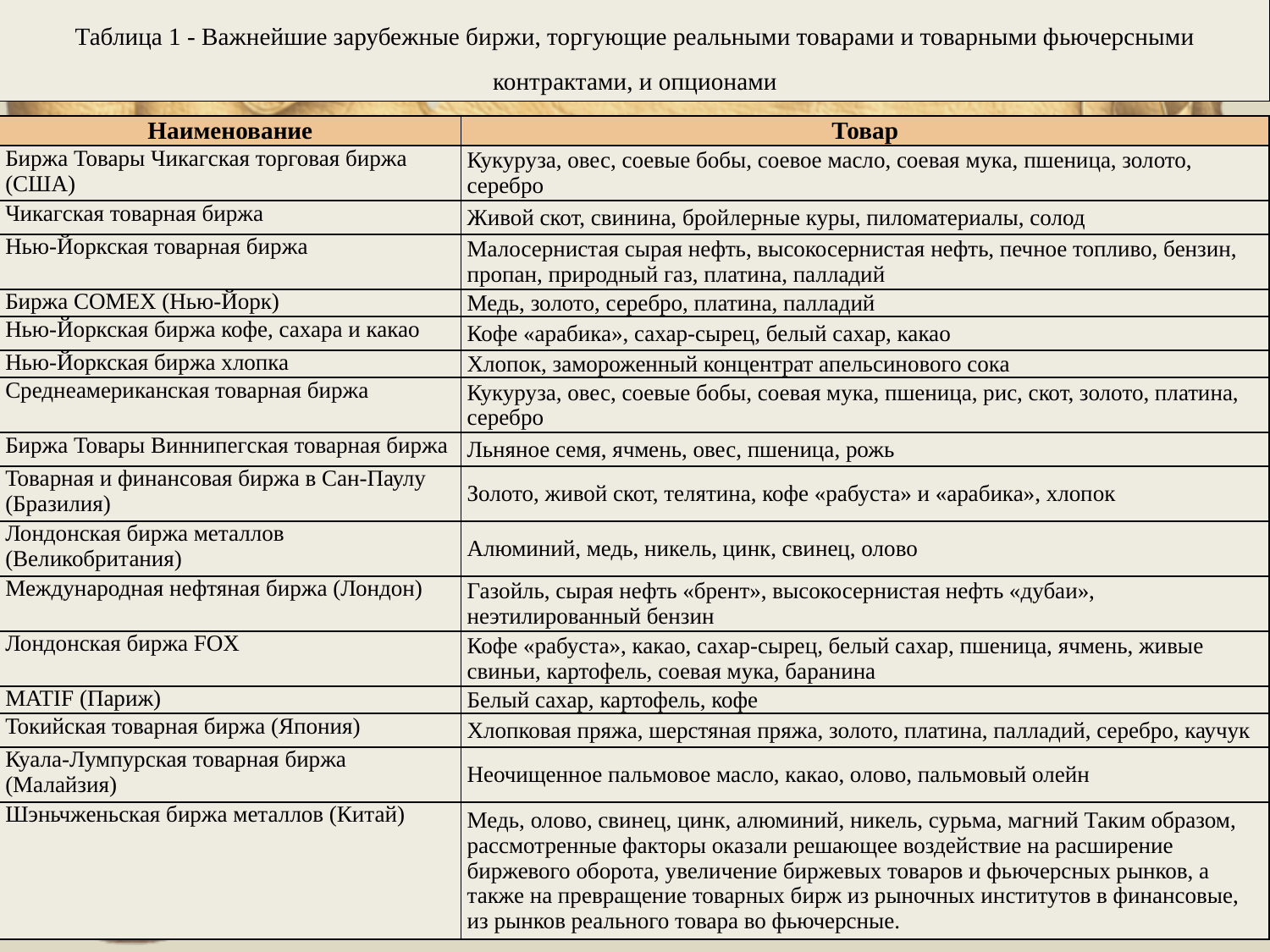

Таблица 1 - Важнейшие зарубежные биржи, торгующие реальными товарами и товарными фьючерсными контрактами, и опционами
| Наименование | Товар |
| --- | --- |
| Биржа Товары Чикагская торговая биржа (США) | Кукуруза, овес, соевые бобы, соевое масло, соевая мука, пшеница, золото, серебро |
| Чикагская товарная биржа | Живой скот, свинина, бройлерные куры, пиломатериалы, солод |
| Нью-Йоркская товарная биржа | Малосернистая сырая нефть, высокосернистая нефть, печное топливо, бензин, пропан, природный газ, платина, палладий |
| Биржа СОМЕХ (Нью-Йорк) | Медь, золото, серебро, платина, палладий |
| Нью-Йоркская биржа кофе, сахара и какао | Кофе «арабика», сахар-сырец, белый сахар, какао |
| Нью-Йоркская биржа хлопка | Хлопок, замороженный концентрат апельсинового сока |
| Среднеамериканская товарная биржа | Кукуруза, овес, соевые бобы, соевая мука, пшеница, рис, скот, золото, платина, серебро |
| Биржа Товары Виннипегская товарная биржа | Льняное семя, ячмень, овес, пшеница, рожь |
| Товарная и финансовая биржа в Сан-Паулу (Бразилия) | Золото, живой скот, телятина, кофе «рабуста» и «арабика», хлопок |
| Лондонская биржа металлов (Великобритания) | Алюминий, медь, никель, цинк, свинец, олово |
| Международная нефтяная биржа (Лондон) | Газойль, сырая нефть «брент», высокосернистая нефть «дубаи», неэтилированный бензин |
| Лондонская биржа FOX | Кофе «рабуста», какао, сахар-сырец, белый сахар, пшеница, ячмень, живые свиньи, картофель, соевая мука, баранина |
| MATIF (Париж) | Белый сахар, картофель, кофе |
| Токийская товарная биржа (Япония) | Хлопковая пряжа, шерстяная пряжа, золото, платина, палладий, серебро, каучук |
| Куала-Лумпурская товарная биржа (Малайзия) | Неочищенное пальмовое масло, какао, олово, пальмовый олейн |
| Шэньчженьская биржа металлов (Китай) | Медь, олово, свинец, цинк, алюминий, никель, сурьма, магний Таким образом, рассмотренные факторы оказали решающее воздействие на расширение биржевого оборота, увеличение биржевых товаров и фьючерсных рынков, а также на превращение товарных бирж из рыночных институтов в финансовые, из рынков реального товара во фьючерсные. |